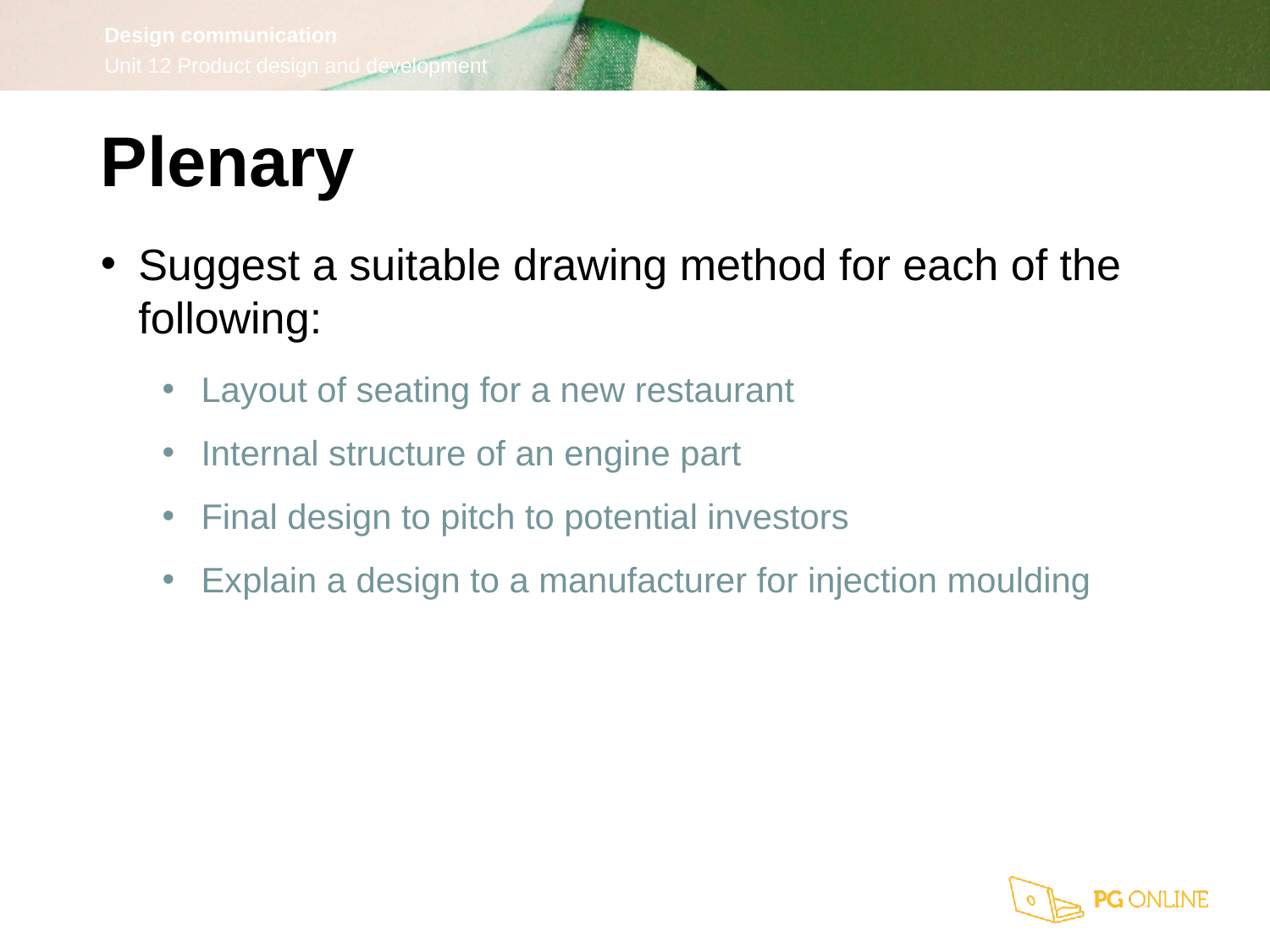

Plenary
Suggest a suitable drawing method for each of the following:
Layout of seating for a new restaurant
Internal structure of an engine part
Final design to pitch to potential investors
Explain a design to a manufacturer for injection moulding